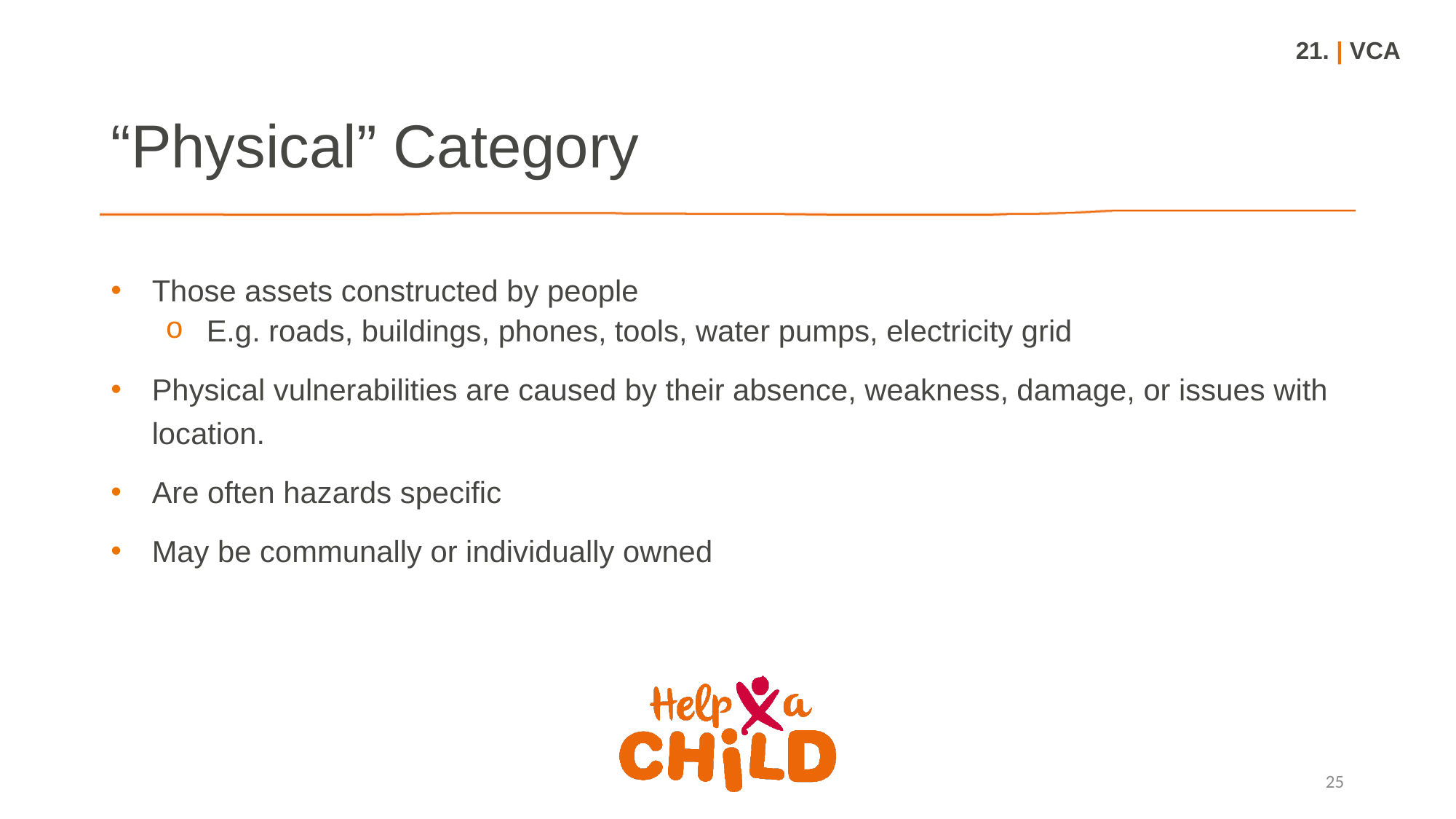

21. | VCA
“Physical” Category
Those assets constructed by people
E.g. roads, buildings, phones, tools, water pumps, electricity grid
Physical vulnerabilities are caused by their absence, weakness, damage, or issues with location.
Are often hazards specific
May be communally or individually owned
25